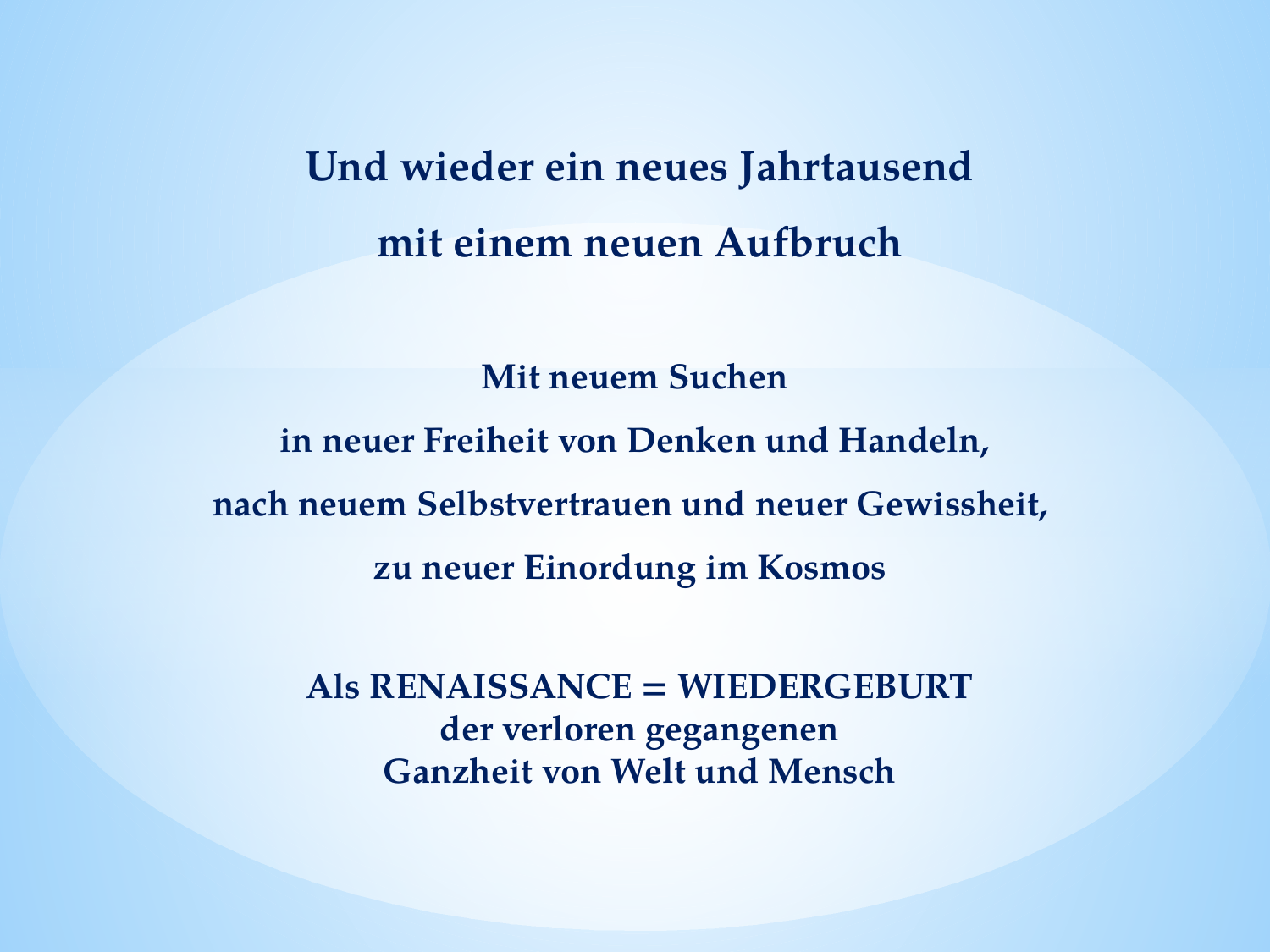

Und wieder ein neues Jahrtausend
mit einem neuen Aufbruch
Mit neuem Suchen
in neuer Freiheit von Denken und Handeln,
nach neuem Selbstvertrauen und neuer Gewissheit,
zu neuer Einordung im Kosmos
Als RENAISSANCE = WIEDERGEBURT
der verloren gegangenen
Ganzheit von Welt und Mensch